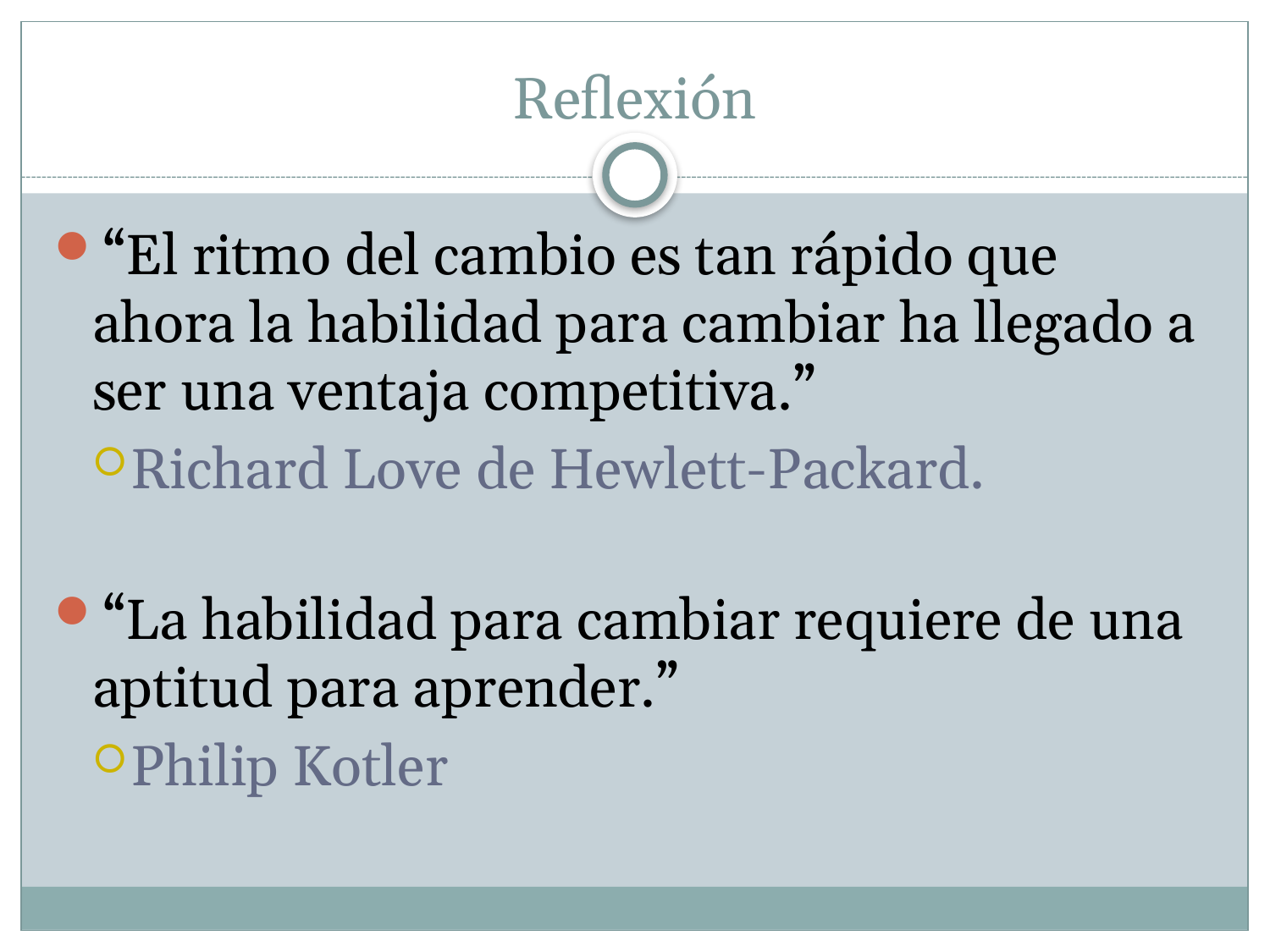

# Reflexión
“El ritmo del cambio es tan rápido que ahora la habilidad para cambiar ha llegado a ser una ventaja competitiva.”
Richard Love de Hewlett-Packard.

“La habilidad para cambiar requiere de una aptitud para aprender.”
Philip Kotler